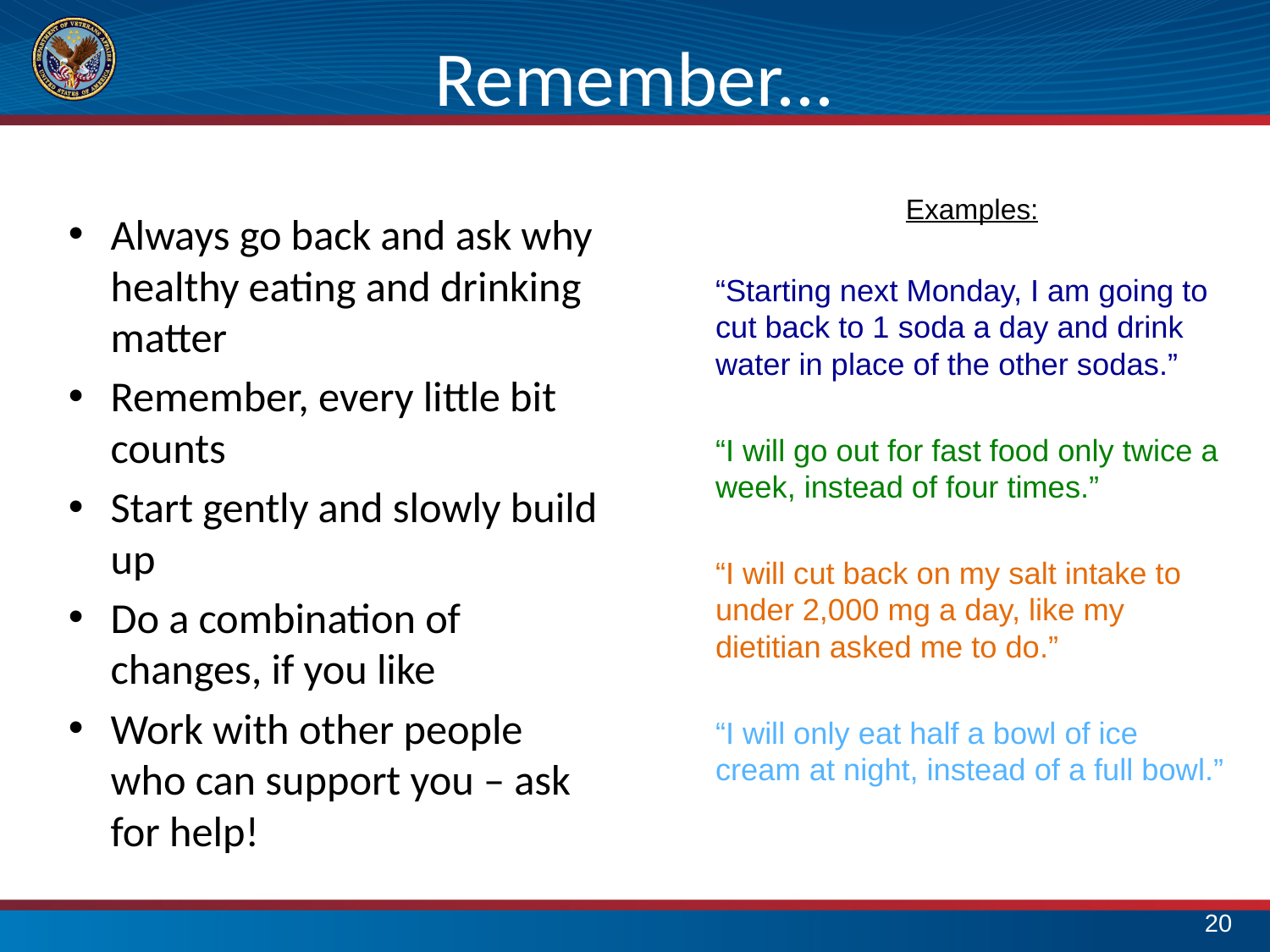

# Remember...
Examples:

“Starting next Monday, I am going to cut back to 1 soda a day and drink water in place of the other sodas.”

“I will go out for fast food only twice a week, instead of four times.”

“I will cut back on my salt intake to under 2,000 mg a day, like my dietitian asked me to do.”

“I will only eat half a bowl of ice cream at night, instead of a full bowl.”
Always go back and ask why healthy eating and drinking matter
Remember, every little bit counts
Start gently and slowly build up
Do a combination of changes, if you like
Work with other people who can support you – ask for help!

20